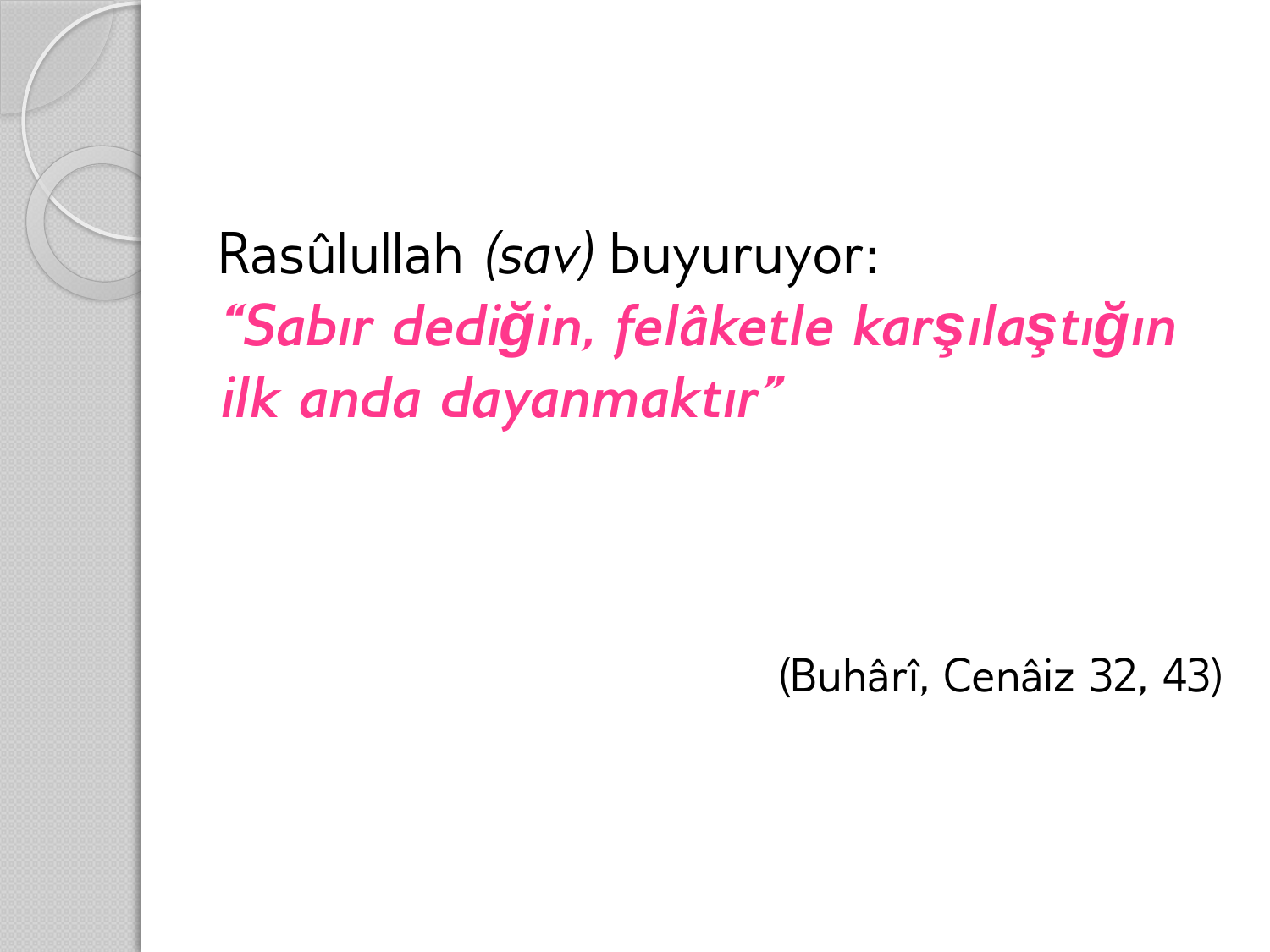

Rasûlullah (sav) buyuruyor:
“Sabır dediğin, felâketle karşılaştığın ilk anda dayanmaktır”

(Buhârî, Cenâiz 32, 43)